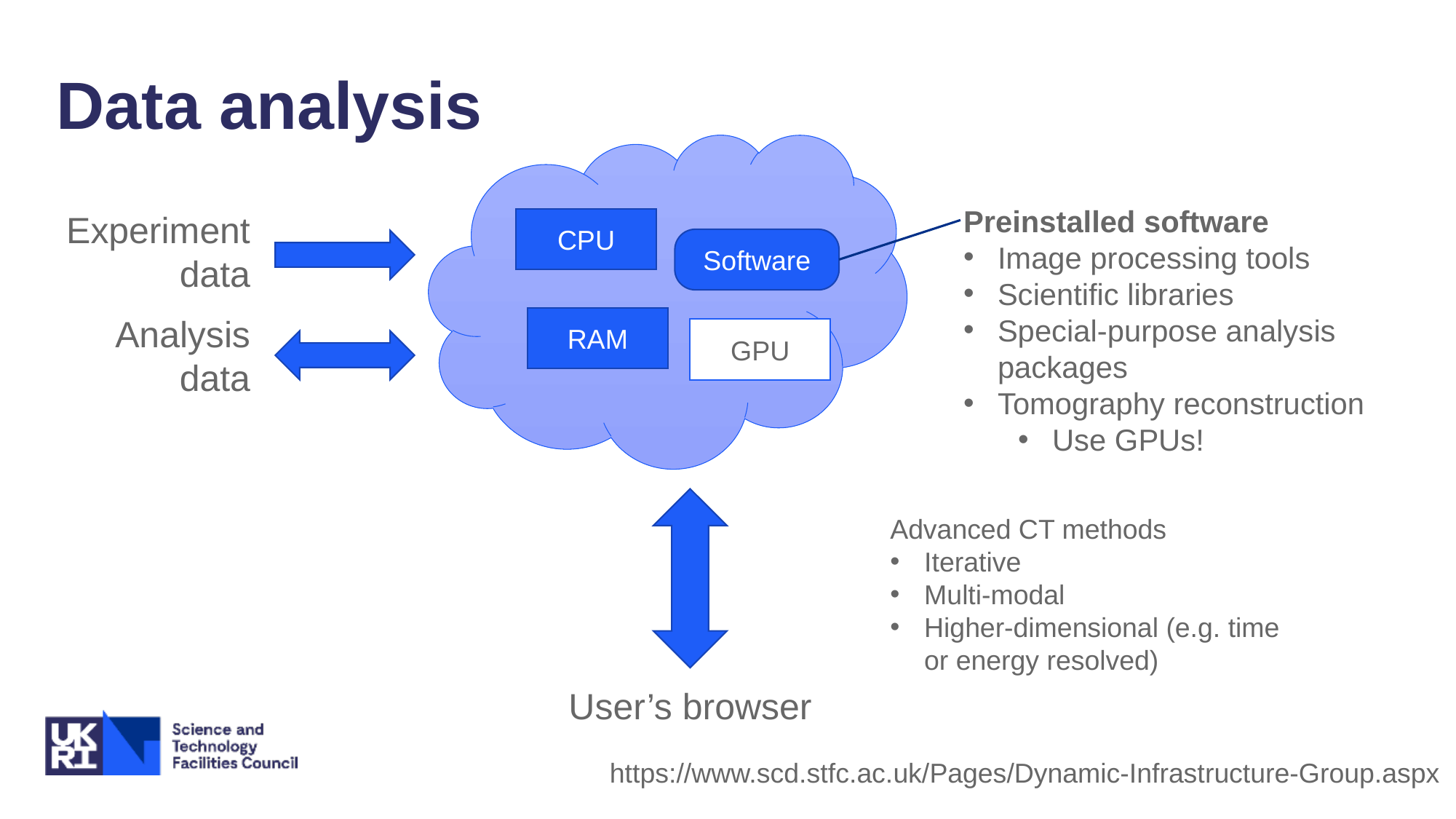

# Data analysis

Preinstalled software
Image processing tools
Scientific libraries
Special-purpose analysis packages
Tomography reconstruction
Use GPUs!
Experiment data
CPU
Software

Analysis data
RAM
GPU

Advanced CT methods
Iterative
Multi-modal
Higher-dimensional (e.g. time or energy resolved)
User’s browser
https://www.scd.stfc.ac.uk/Pages/Dynamic-Infrastructure-Group.aspx